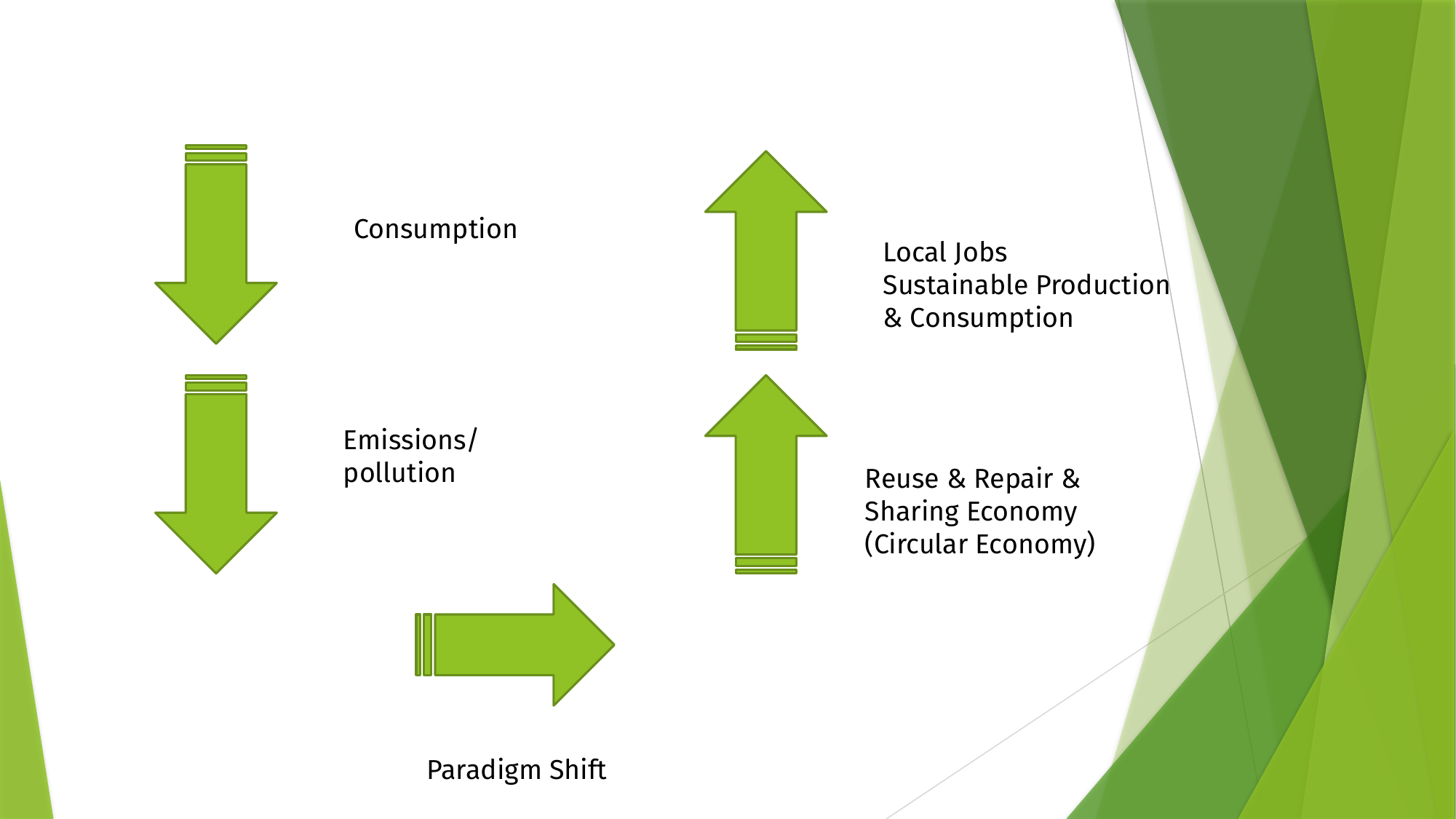

Consumption
Local Jobs
Sustainable Production & Consumption

Emissions/ pollution
Reuse & Repair & Sharing Economy
(Circular Economy)

Paradigm Shift